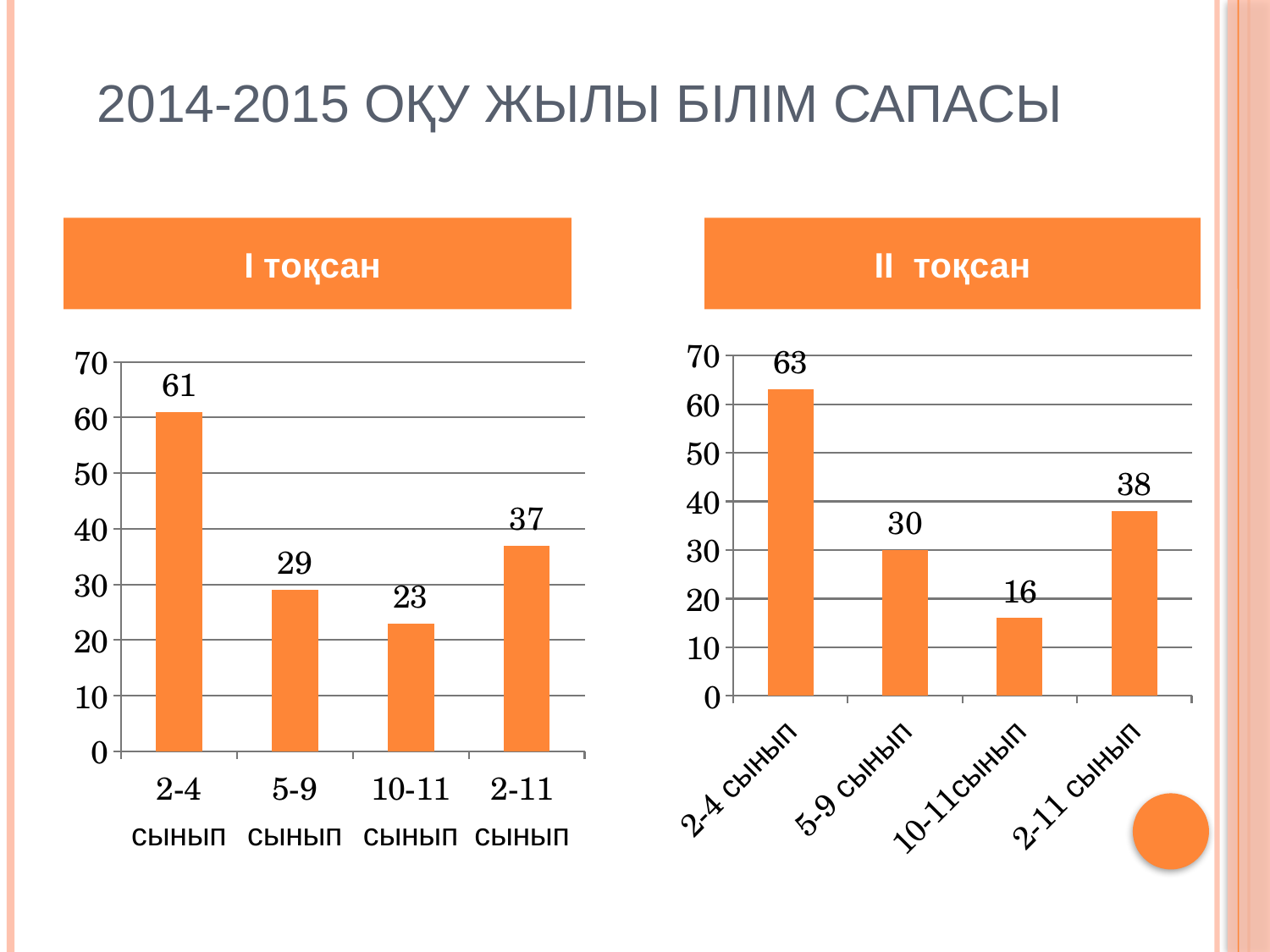

# 2014-2015 оқу жылы білім сапасы
І тоқсан
ІІ  тоқсан

### Chart

| Category | Столбец1 |
|---|---|
| 2-4 сынып | 63.0 |
| 5-9 сынып | 30.0 |
| 10-11сынып | 16.0 |
| 2-11 сынып | 38.0 |

### Chart

| Category | 1 тоқсан |
|---|---|
| 2-4 сынып | 61.0 |
| 5-9 сынып | 29.0 |
| 10-11 сынып | 23.0 |
| 2-11  сынып  | 37.0 |